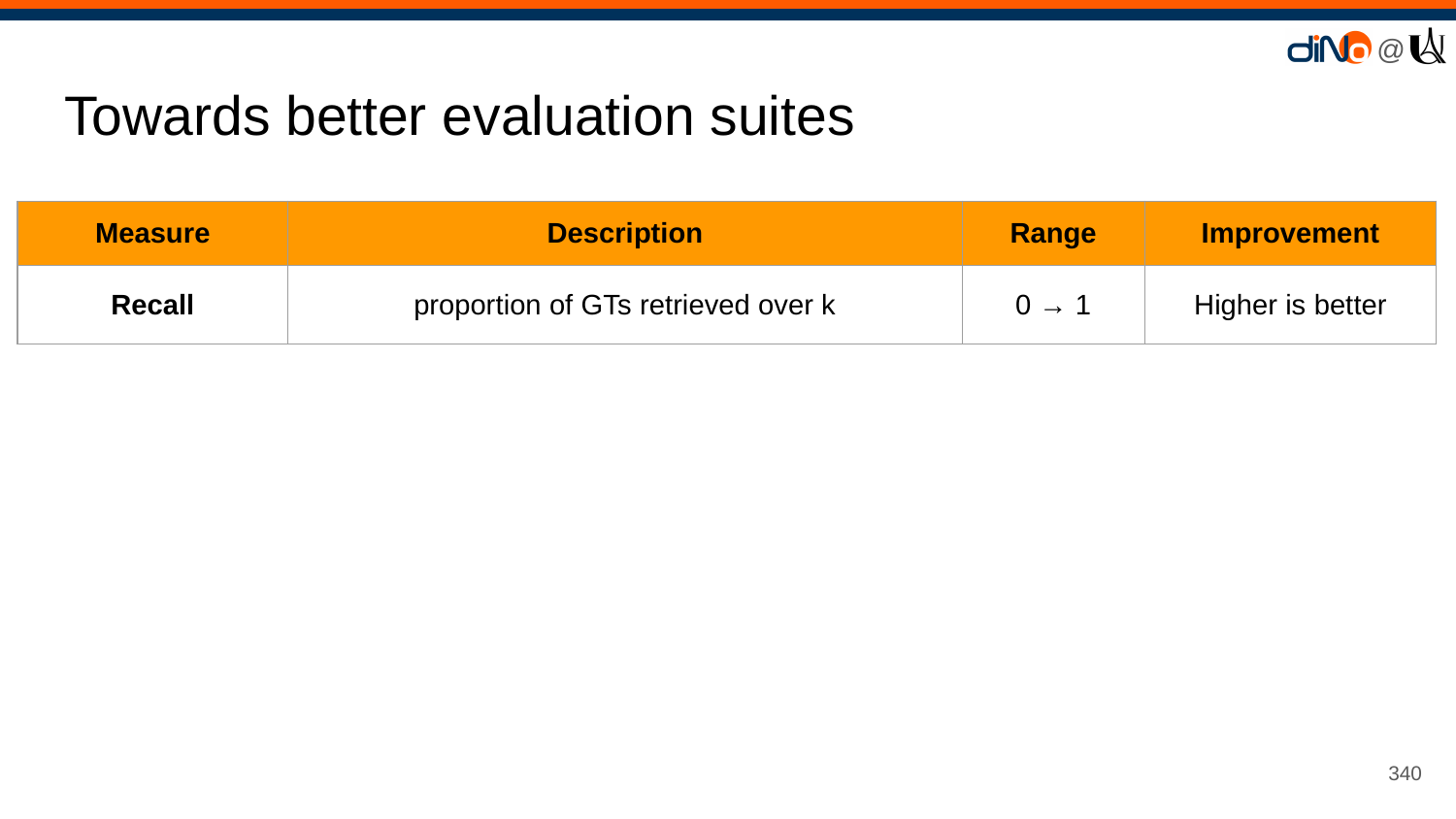

# Towards better evaluation suites
| Measure | Description | Range | Improvement |
| --- | --- | --- | --- |
| Recall | proportion of GTs retrieved over k | 0 → 1 | Higher is better |
340